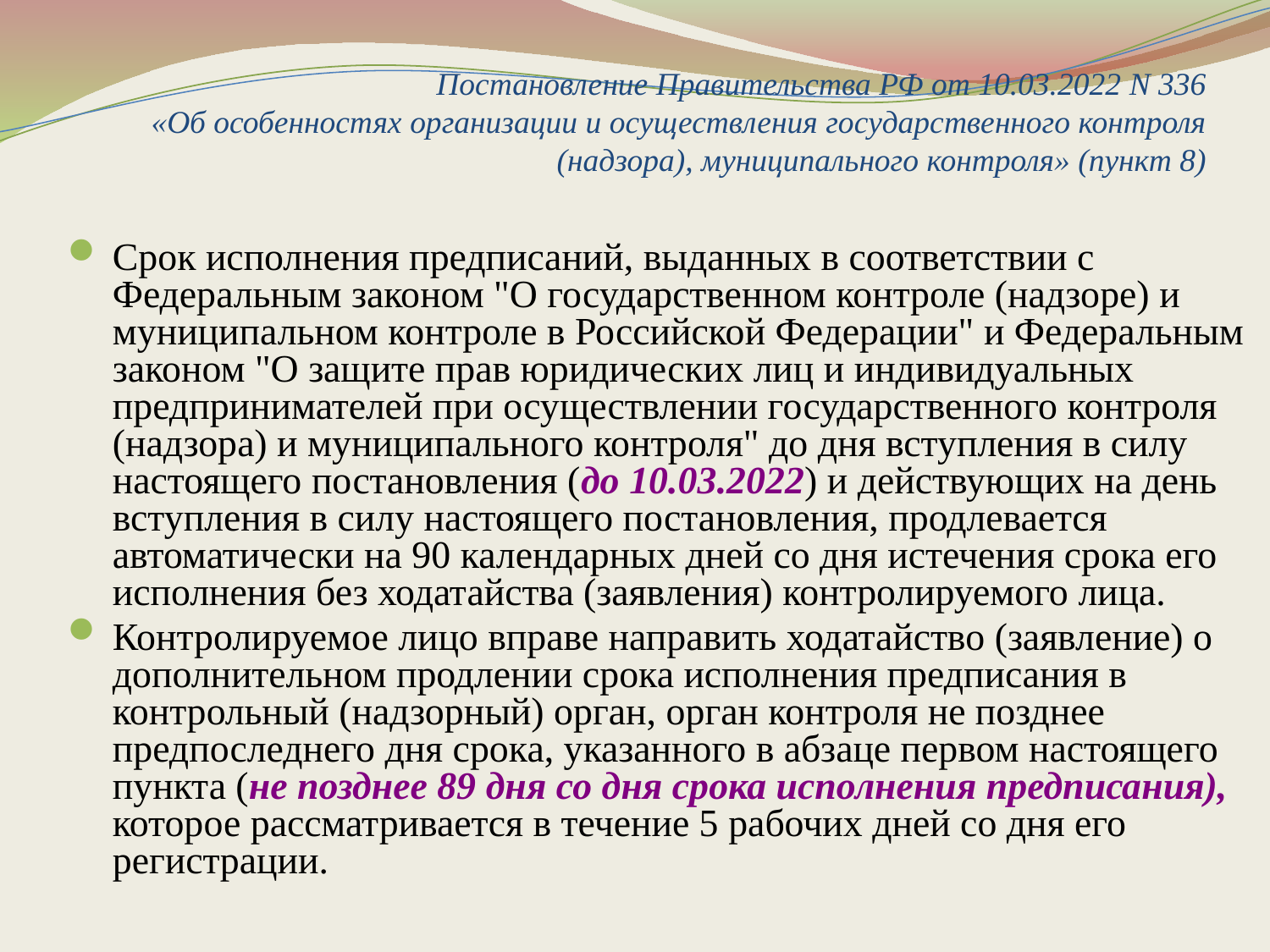

# Постановление Правительства РФ от 10.03.2022 N 336 «Об особенностях организации и осуществления государственного контроля (надзора), муниципального контроля» (пункт 8)

Срок исполнения предписаний, выданных в соответствии с Федеральным законом "О государственном контроле (надзоре) и муниципальном контроле в Российской Федерации" и Федеральным законом "О защите прав юридических лиц и индивидуальных предпринимателей при осуществлении государственного контроля (надзора) и муниципального контроля" до дня вступления в силу настоящего постановления (до 10.03.2022) и действующих на день вступления в силу настоящего постановления, продлевается автоматически на 90 календарных дней со дня истечения срока его исполнения без ходатайства (заявления) контролируемого лица.
Контролируемое лицо вправе направить ходатайство (заявление) о дополнительном продлении срока исполнения предписания в контрольный (надзорный) орган, орган контроля не позднее предпоследнего дня срока, указанного в абзаце первом настоящего пункта (не позднее 89 дня со дня срока исполнения предписания), которое рассматривается в течение 5 рабочих дней со дня его регистрации.